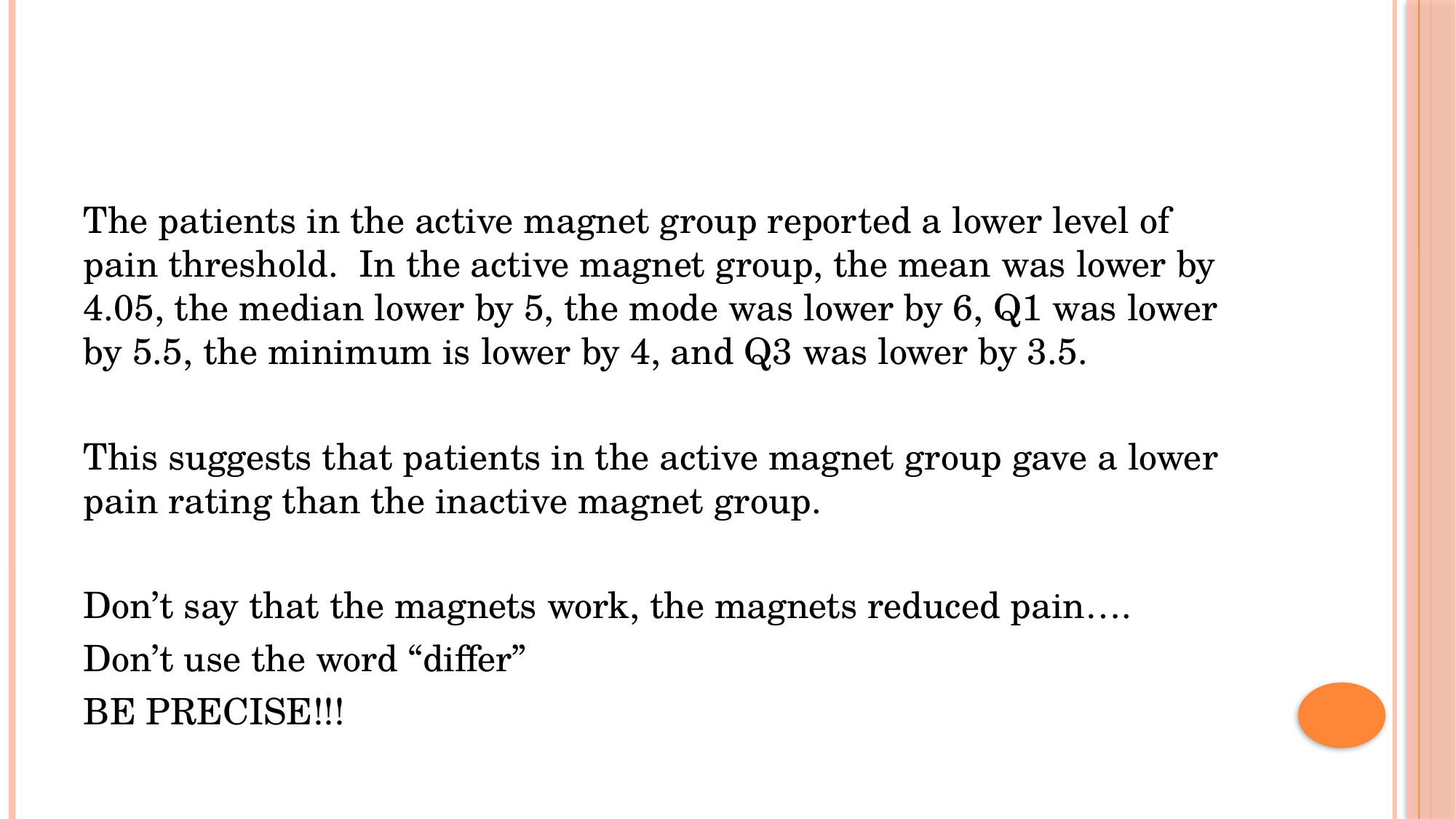

#
The patients in the active magnet group reported a lower level of pain threshold.  In the active magnet group, the mean was lower by 4.05, the median lower by 5, the mode was lower by 6, Q1 was lower by 5.5, the minimum is lower by 4, and Q3 was lower by 3.5.

This suggests that patients in the active magnet group gave a lower pain rating than the inactive magnet group.

Don’t say that the magnets work, the magnets reduced pain….
Don’t use the word “differ”
BE PRECISE!!!